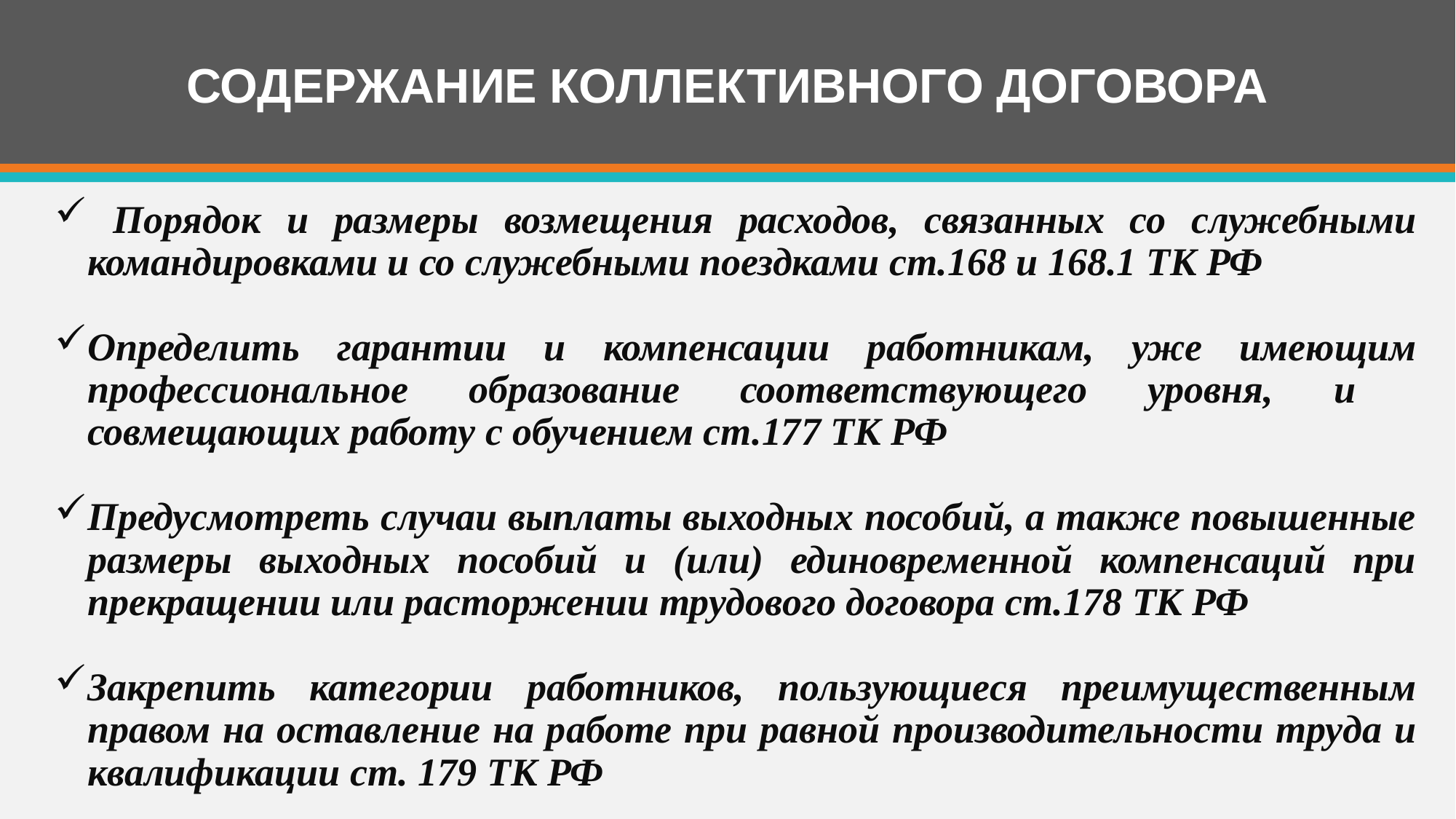

# СОДЕРЖАНИЕ КОЛЛЕКТИВНОГО ДОГОВОРА
 Порядок и размеры возмещения расходов, связанных со служебными командировками и со служебными поездками ст.168 и 168.1 ТК РФ

Определить гарантии и компенсации работникам, уже имеющим профессиональное образование соответствующего уровня, и  совмещающих работу с обучением ст.177 ТК РФ

Предусмотреть случаи выплаты выходных пособий, а также повышенные размеры выходных пособий и (или) единовременной компенсаций при прекращении или расторжении трудового договора ст.178 ТК РФ

Закрепить категории работников, пользующиеся преимущественным правом на оставление на работе при равной производительности труда и квалификации ст. 179 ТК РФ